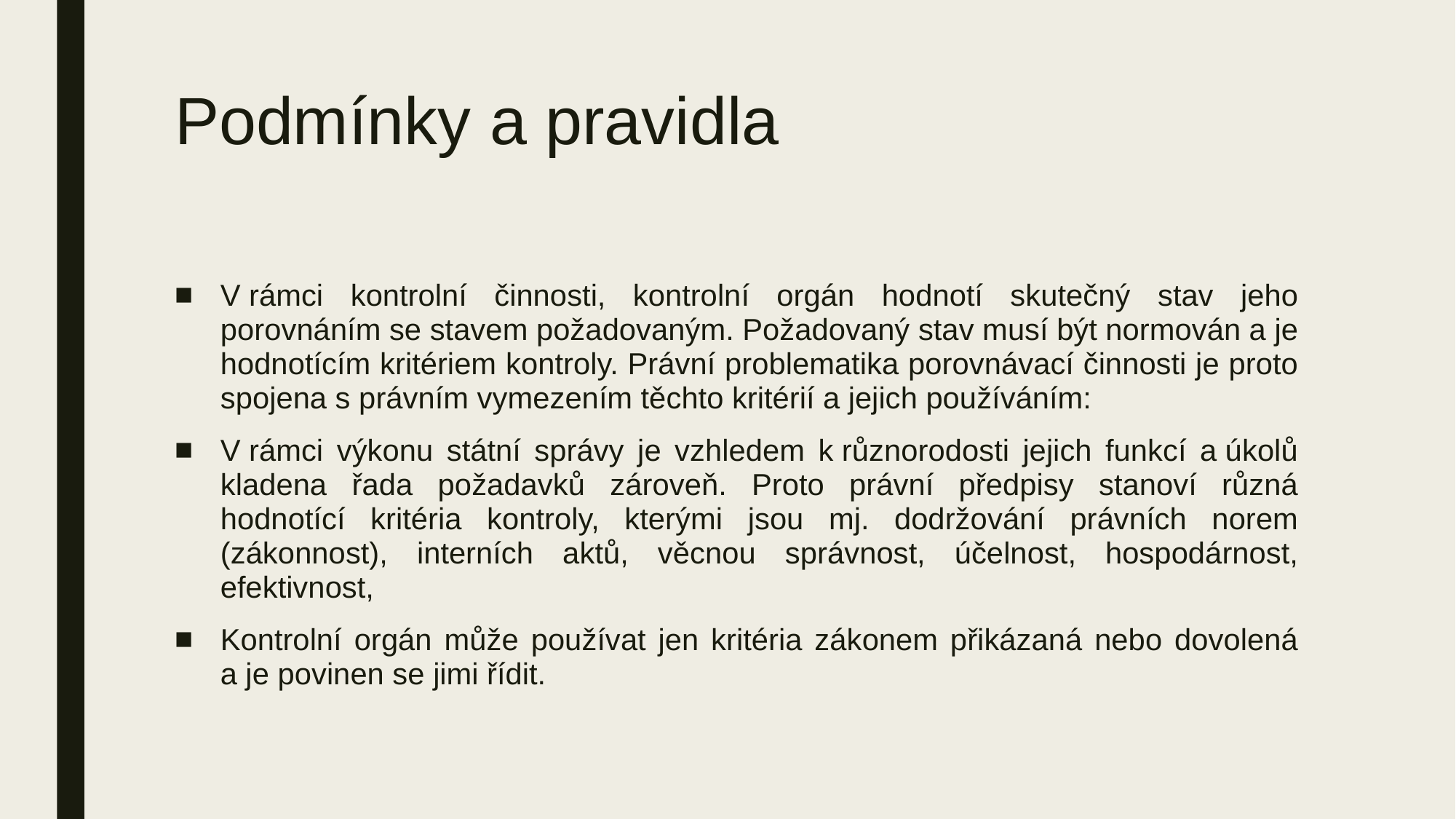

# Podmínky a pravidla
V rámci kontrolní činnosti, kontrolní orgán hodnotí skutečný stav jeho porovnáním se stavem požadovaným. Požadovaný stav musí být normován a je hodnotícím kritériem kontroly. Právní problematika porovnávací činnosti je proto spojena s právním vymezením těchto kritérií a jejich používáním:
V rámci výkonu státní správy je vzhledem k různorodosti jejich funkcí a úkolů kladena řada požadavků zároveň. Proto právní předpisy stanoví různá hodnotící kritéria kontroly, kterými jsou mj. dodržování právních norem (zákonnost), interních aktů, věcnou správnost, účelnost, hospodárnost, efektivnost,
Kontrolní orgán může používat jen kritéria zákonem přikázaná nebo dovolená a je povinen se jimi řídit.